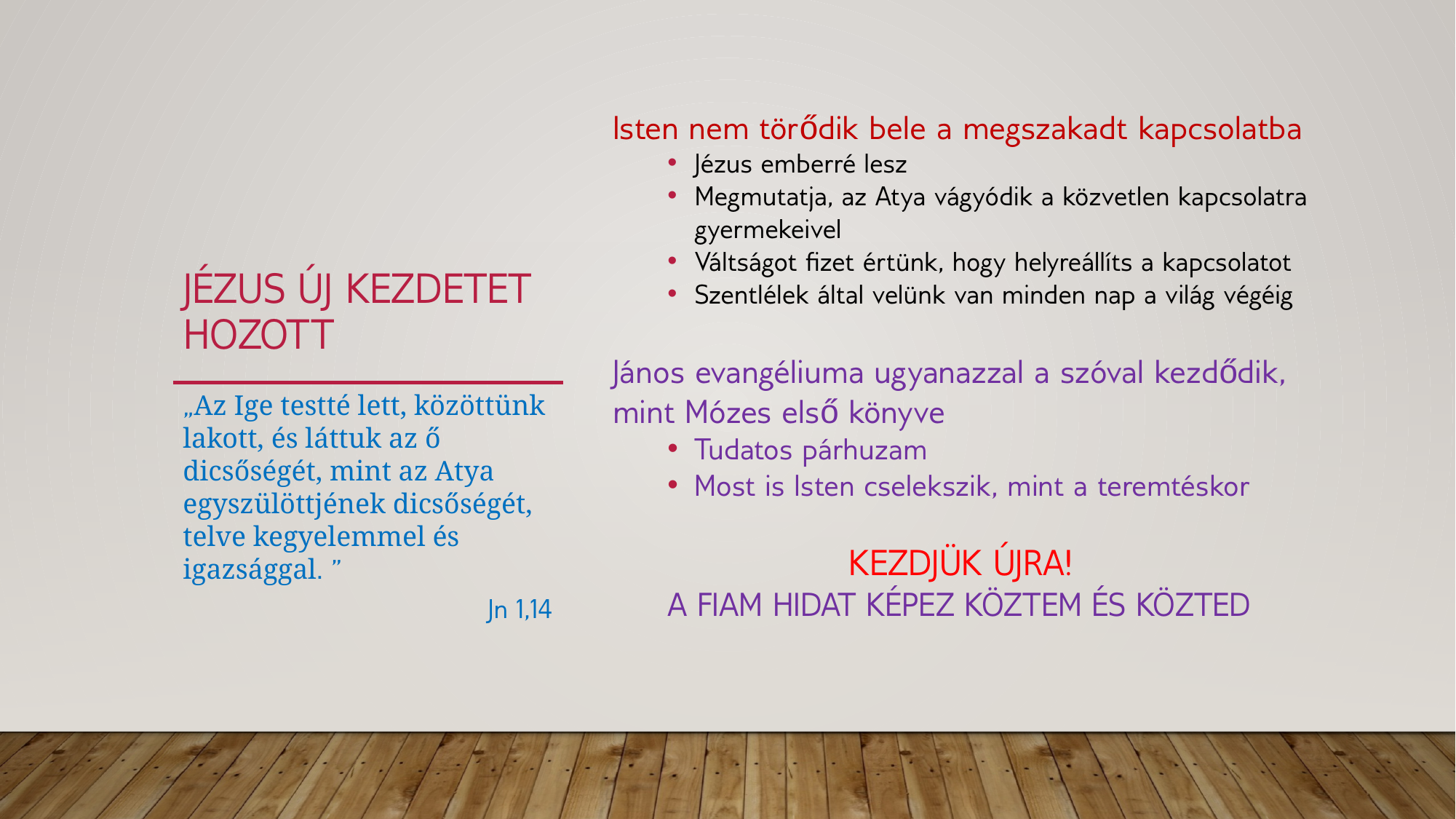

Isten nem törődik bele a megszakadt kapcsolatba
Jézus emberré lesz
Megmutatja, az Atya vágyódik a közvetlen kapcsolatra gyermekeivel
Váltságot fizet értünk, hogy helyreállíts a kapcsolatot
Szentlélek által velünk van minden nap a világ végéig

János evangéliuma ugyanazzal a szóval kezdődik, mint Mózes első könyve
Tudatos párhuzam
Most is Isten cselekszik, mint a teremtéskor

KEZDJÜK ÚJRA!
A FIAM HIDAT KÉPEZ KÖZTEM ÉS KÖZTED
# Jézus új kezdetet hozott
„Az Ige testté lett, közöttünk lakott, és láttuk az ő dicsőségét, mint az Atya
egyszülöttjének dicsőségét, telve kegyelemmel és igazsággal. ”
Jn 1,14